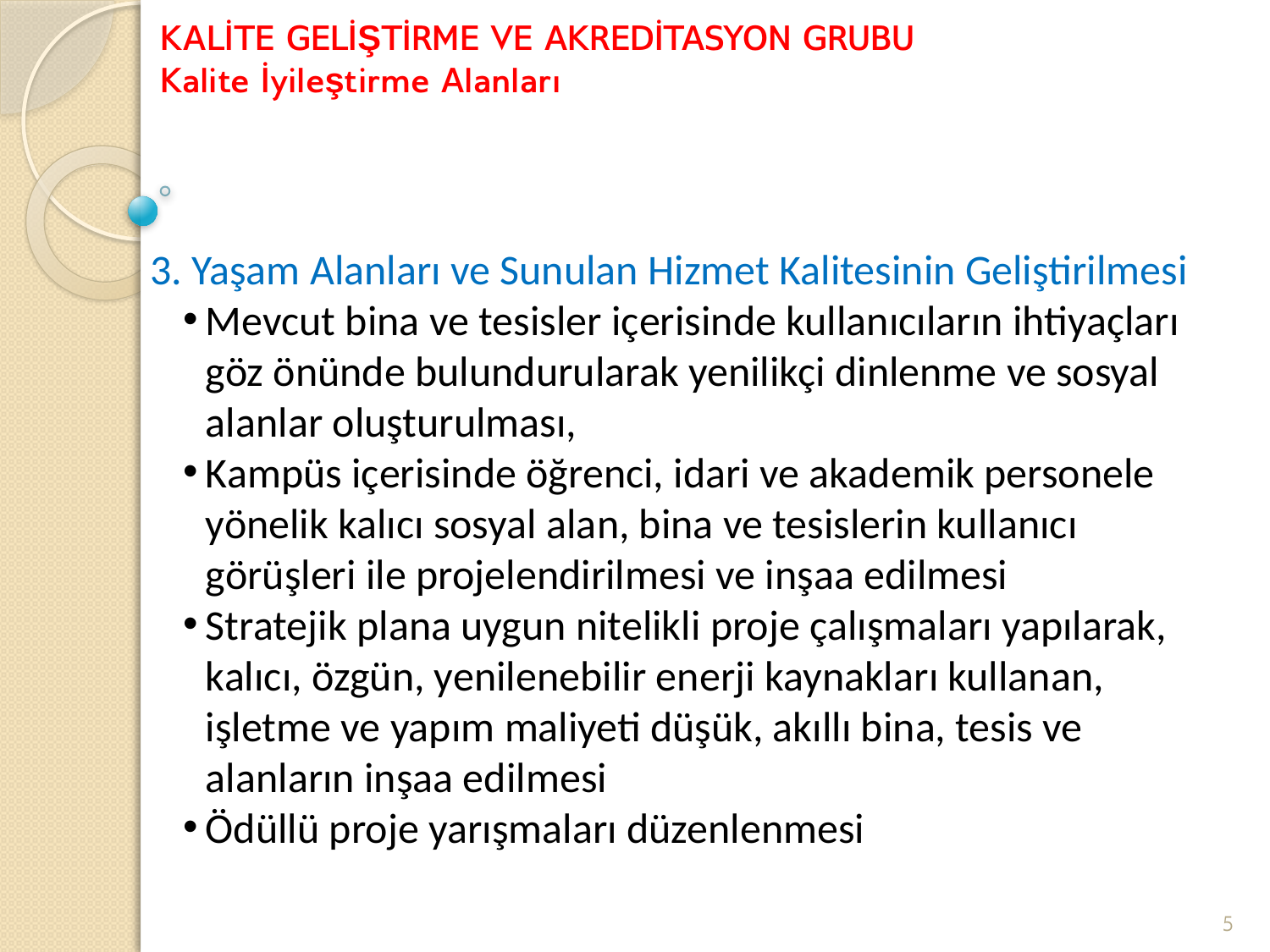

# KALİTE GELİŞTİRME VE AKREDİTASYON GRUBU Kalite İyileştirme Alanları
3. Yaşam Alanları ve Sunulan Hizmet Kalitesinin Geliştirilmesi
Mevcut bina ve tesisler içerisinde kullanıcıların ihtiyaçları göz önünde bulundurularak yenilikçi dinlenme ve sosyal alanlar oluşturulması,
Kampüs içerisinde öğrenci, idari ve akademik personele yönelik kalıcı sosyal alan, bina ve tesislerin kullanıcı görüşleri ile projelendirilmesi ve inşaa edilmesi
Stratejik plana uygun nitelikli proje çalışmaları yapılarak, kalıcı, özgün, yenilenebilir enerji kaynakları kullanan, işletme ve yapım maliyeti düşük, akıllı bina, tesis ve alanların inşaa edilmesi
Ödüllü proje yarışmaları düzenlenmesi
5